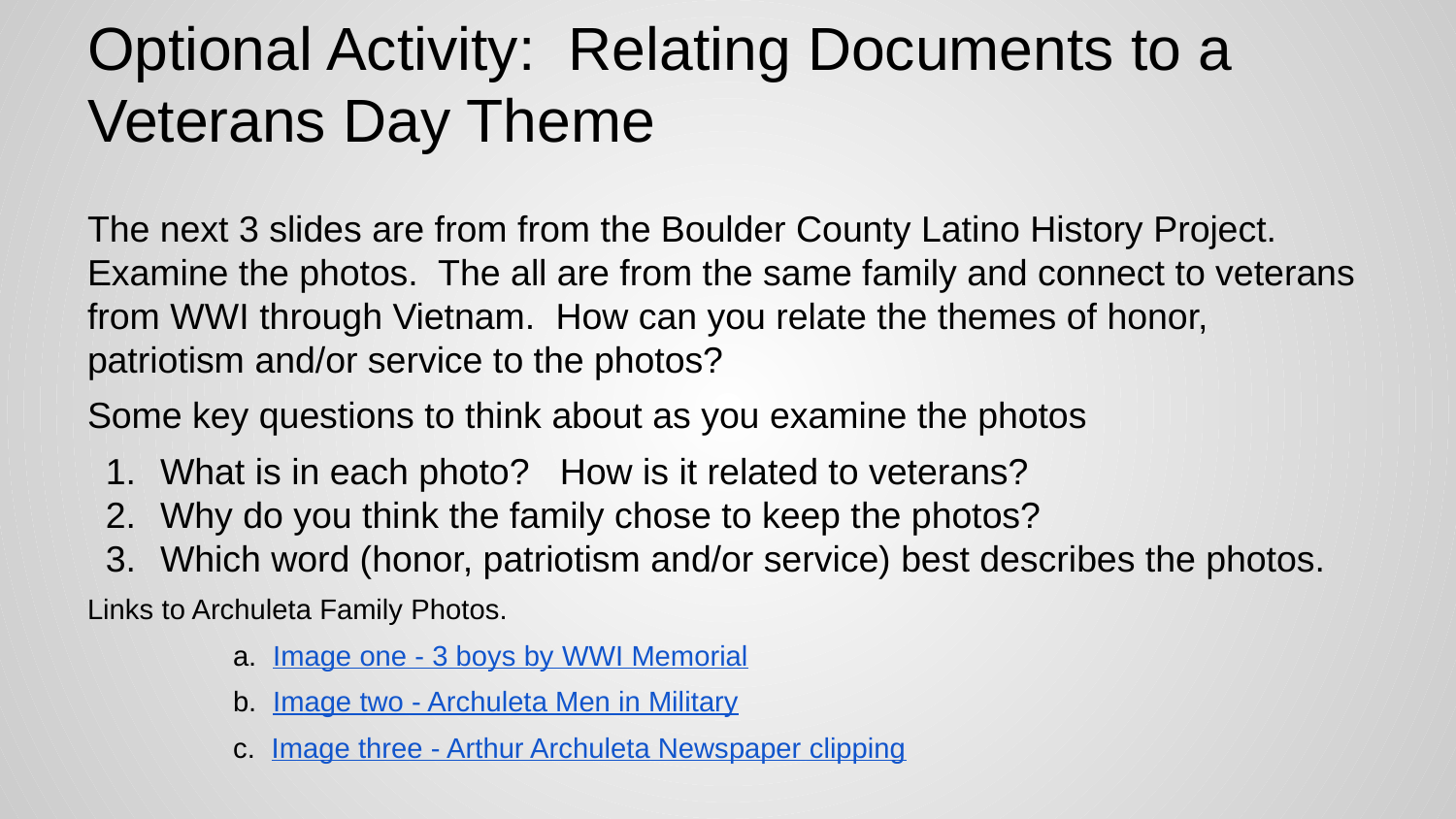

# Optional Activity:  Relating Documents to a Veterans Day Theme
The next 3 slides are from from the Boulder County Latino History Project.  Examine the photos.  The all are from the same family and connect to veterans from WWI through Vietnam.  How can you relate the themes of honor, patriotism and/or service to the photos?
Some key questions to think about as you examine the photos
What is in each photo?   How is it related to veterans?
Why do you think the family chose to keep the photos?
Which word (honor, patriotism and/or service) best describes the photos.
Links to Archuleta Family Photos.
	a.  Image one - 3 boys by WWI Memorial
	b.  Image two - Archuleta Men in Military
	c.  Image three - Arthur Archuleta Newspaper clipping